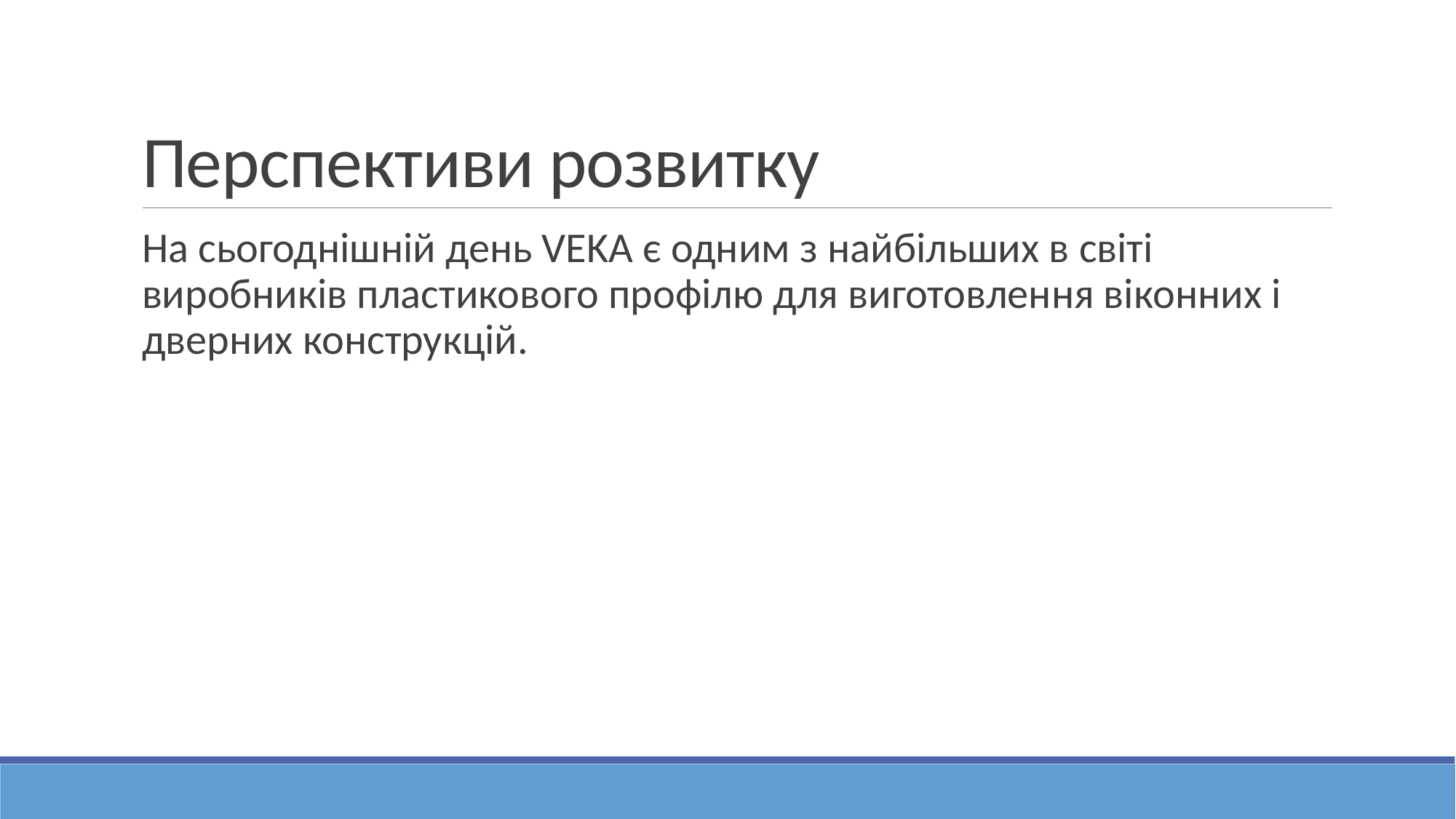

# Перспективи розвитку
На сьогоднішній день VEKA є одним з найбільших в світі виробників пластикового профілю для виготовлення віконних і дверних конструкцій.